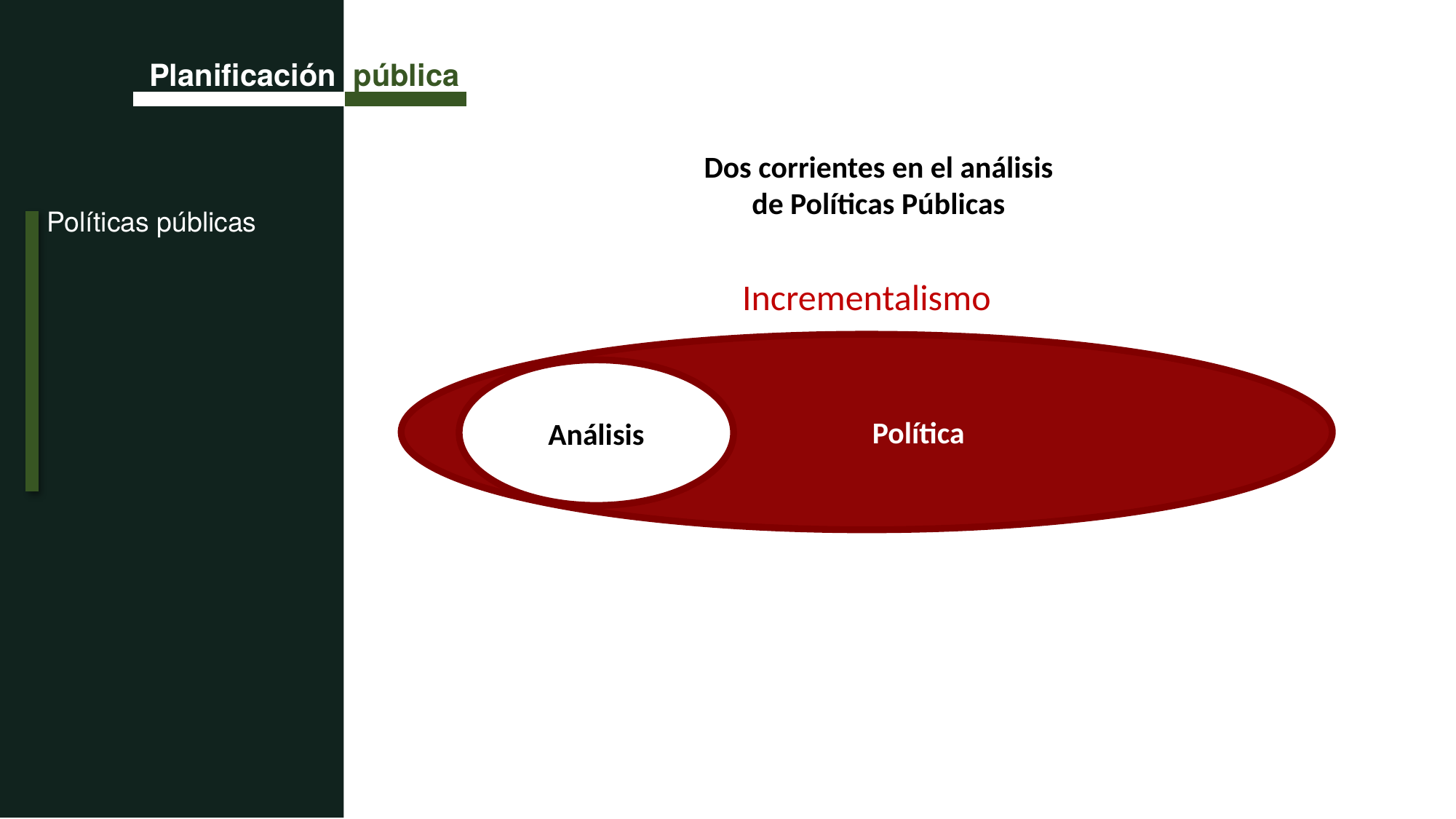

Planificación  pública

Dos corrientes en el análisis
de Políticas Públicas

Políticas públicas

Incrementalismo
               Política
Análisis